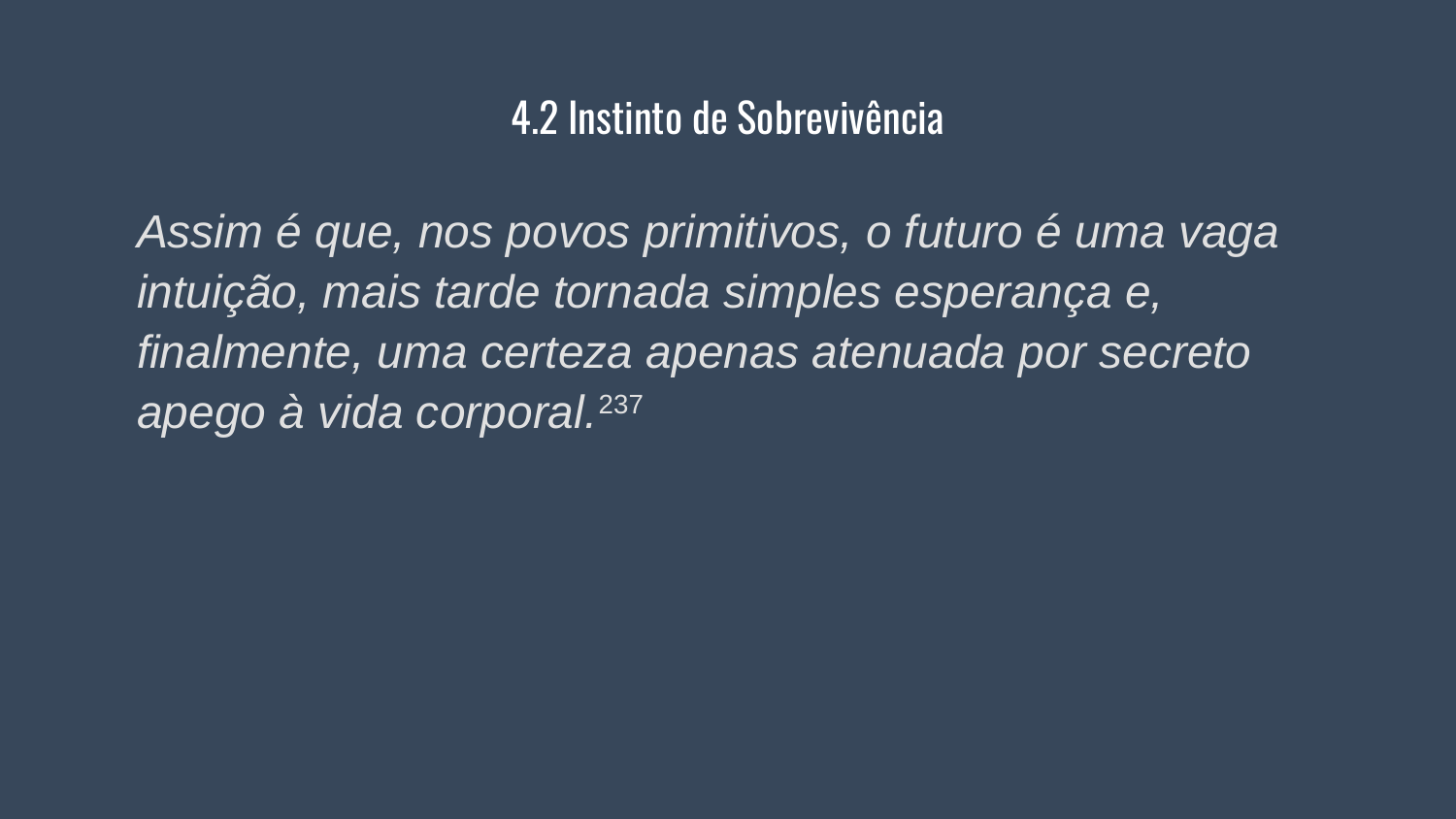

# 4.2 Instinto de Sobrevivência

Assim é que, nos povos primitivos, o futuro é uma vaga intuição, mais tarde tornada simples esperança e, finalmente, uma certeza apenas atenuada por secreto apego à vida corporal.237